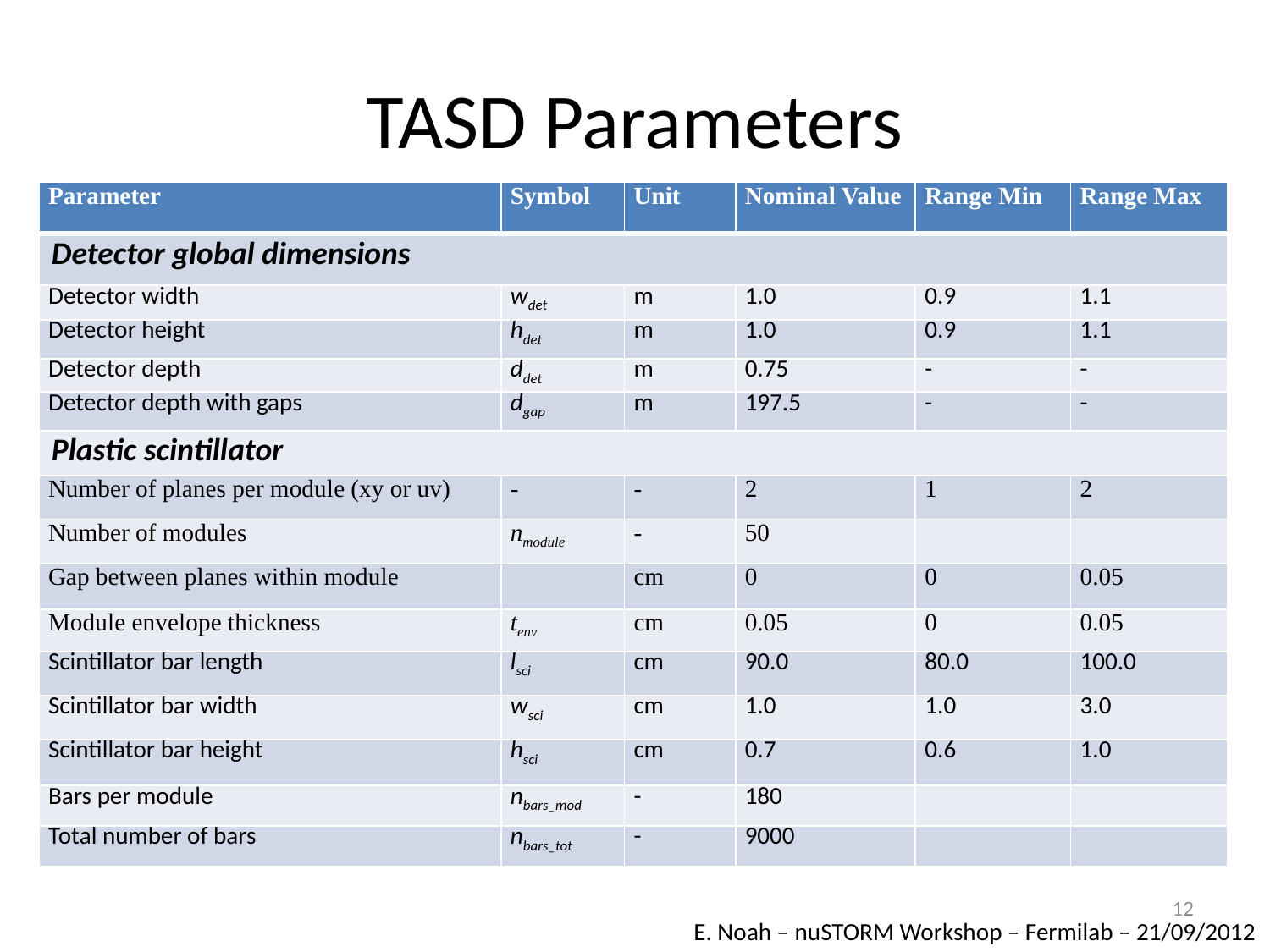

# TASD Parameters
| Parameter | Symbol | Unit | Nominal Value | Range Min | Range Max |
| --- | --- | --- | --- | --- | --- |
| Detector global dimensions |  |  |  |  |  |
| Detector width | wdet | m | 1.0 | 0.9 | 1.1 |
| Detector height | hdet | m | 1.0 | 0.9 | 1.1 |
| Detector depth | ddet | m | 0.75 | - | - |
| Detector depth with gaps | dgap | m | 197.5 | - | - |
| Plastic scintillator |  |  |  |  |  |
| Number of planes per module (xy or uv) | - | - | 2 | 1 | 2 |
| Number of modules | nmodule | - | 50 |  |  |
| Gap between planes within module |  | cm | 0 | 0 | 0.05 |
| Module envelope thickness | tenv | cm | 0.05 | 0 | 0.05 |
| Scintillator bar length | lsci | cm | 90.0 | 80.0 | 100.0 |
| Scintillator bar width | wsci | cm | 1.0 | 1.0 | 3.0 |
| Scintillator bar height | hsci | cm | 0.7 | 0.6 | 1.0 |
| Bars per module | nbars\_mod | - | 180 |  |  |
| Total number of bars | nbars\_tot | - | 9000 |  |  |
12